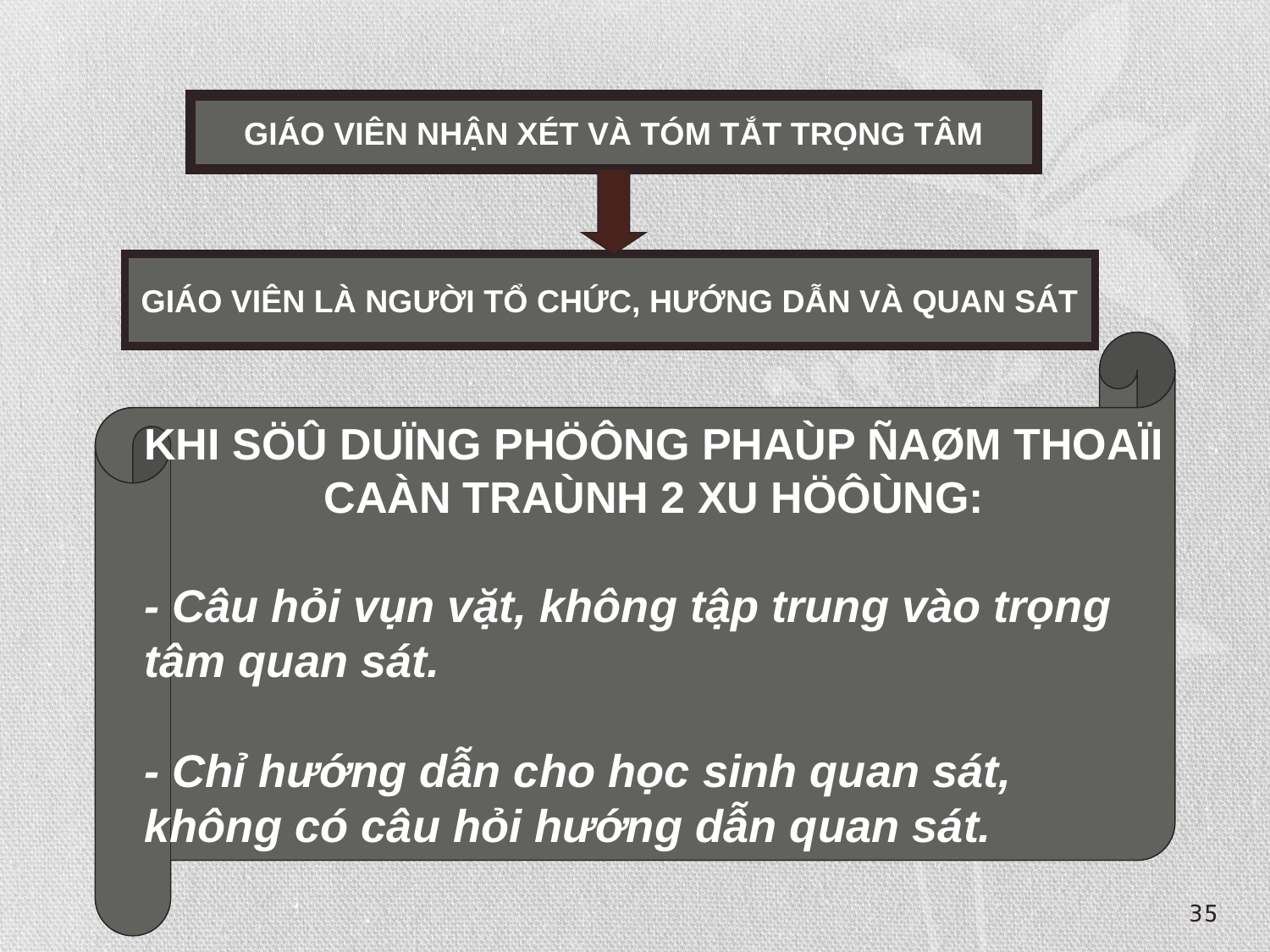

GIÁO VIÊN NHẬN XÉT VÀ TÓM TẮT TRỌNG TÂM

GIÁO VIÊN LÀ NGƯỜI TỔ CHỨC, HƯỚNG DẪN VÀ QUAN SÁT
KHI SÖÛ DUÏNG PHÖÔNG PHAÙP ÑAØM THOAÏI
CAÀN TRAÙNH 2 XU HÖÔÙNG:

- Câu hỏi vụn vặt, không tập trung vào trọng
tâm quan sát.

- Chỉ hướng dẫn cho học sinh quan sát,
không có câu hỏi hướng dẫn quan sát.
35